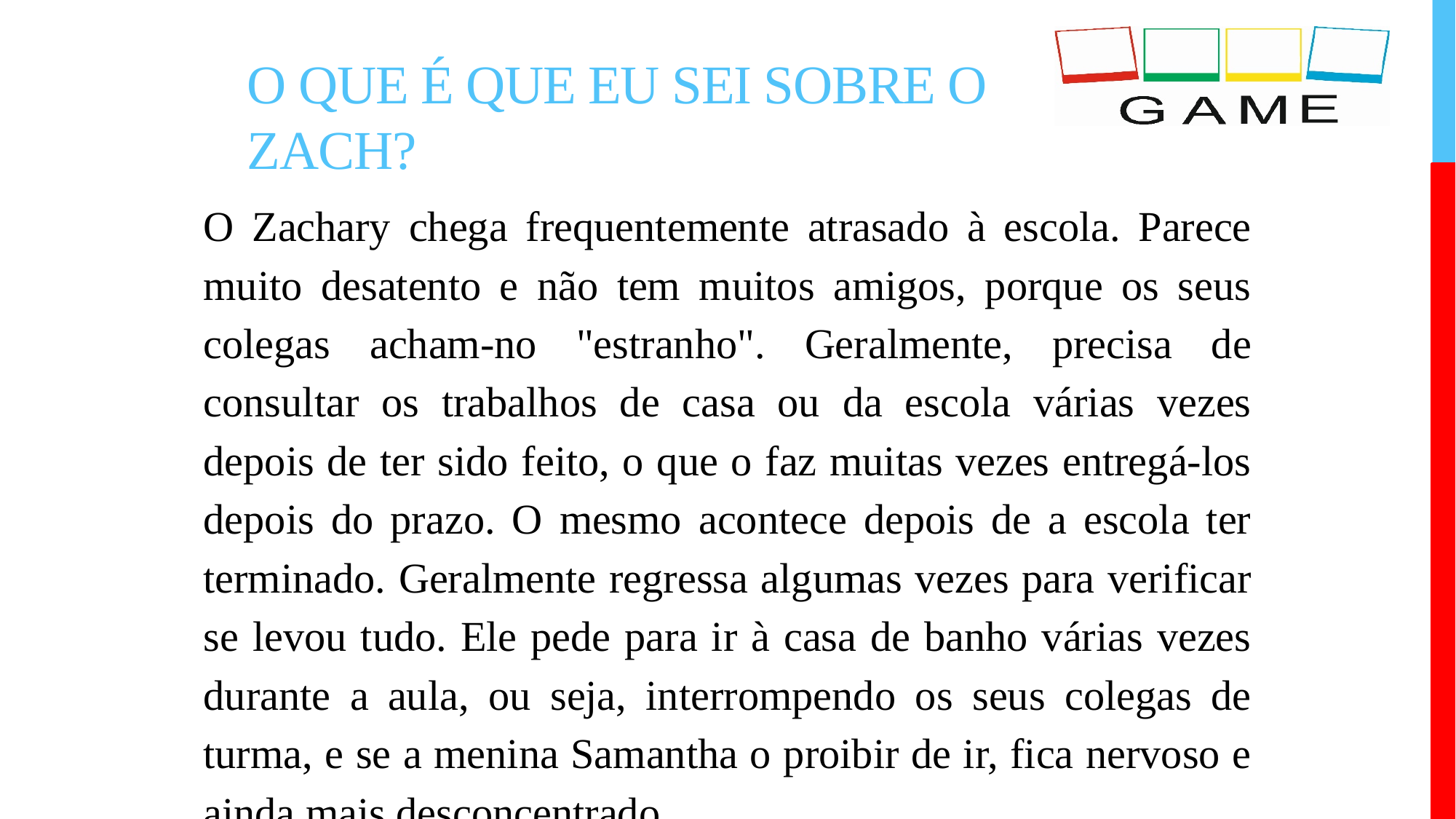

# O que é que eu sei sobre o Zach?
O Zachary chega frequentemente atrasado à escola. Parece muito desatento e não tem muitos amigos, porque os seus colegas acham-no "estranho". Geralmente, precisa de consultar os trabalhos de casa ou da escola várias vezes depois de ter sido feito, o que o faz muitas vezes entregá-los depois do prazo. O mesmo acontece depois de a escola ter terminado. Geralmente regressa algumas vezes para verificar se levou tudo. Ele pede para ir à casa de banho várias vezes durante a aula, ou seja, interrompendo os seus colegas de turma, e se a menina Samantha o proibir de ir, fica nervoso e ainda mais desconcentrado.